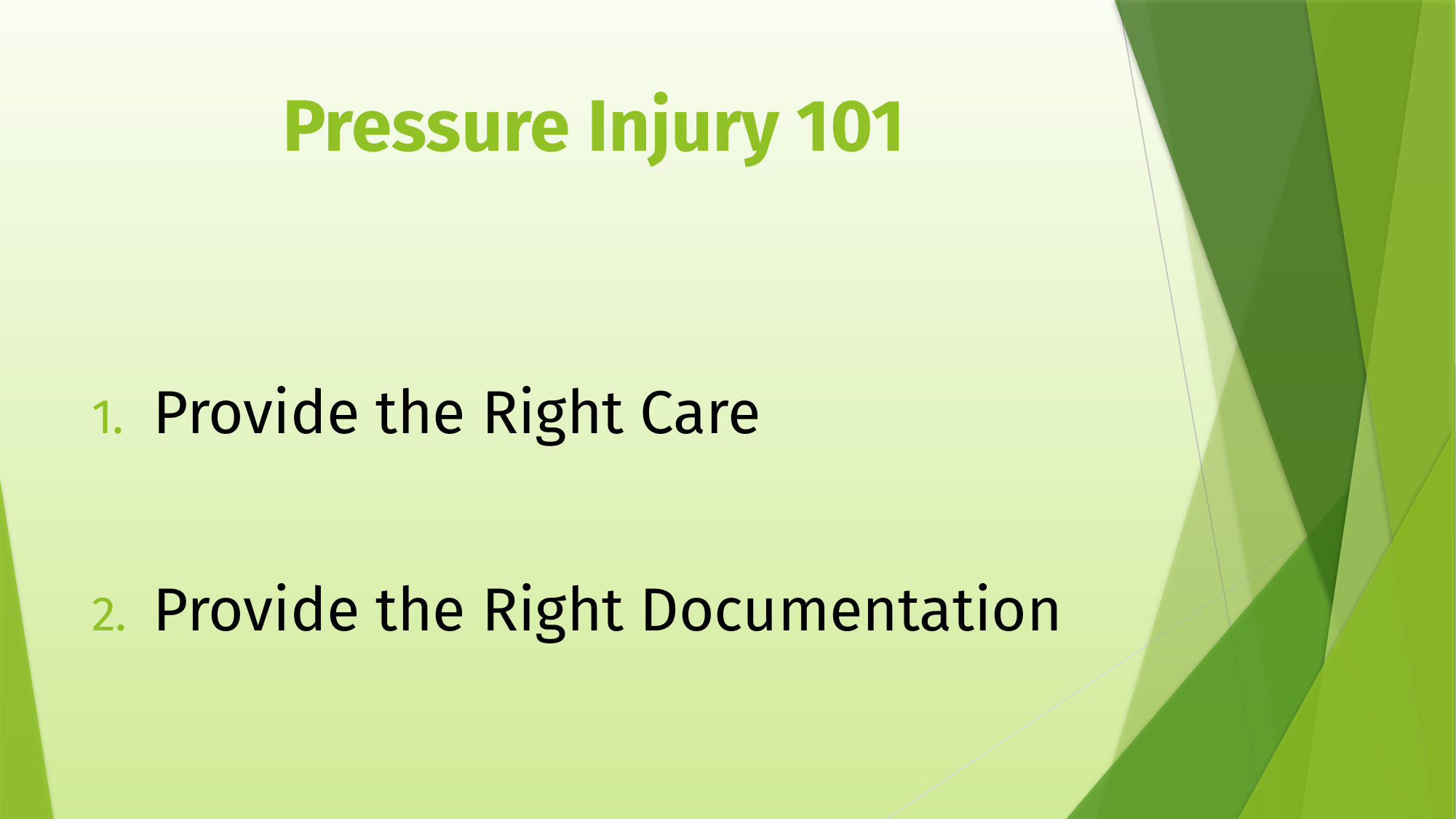

# Pressure Injury 101
Provide the Right Care
Provide the Right Documentation